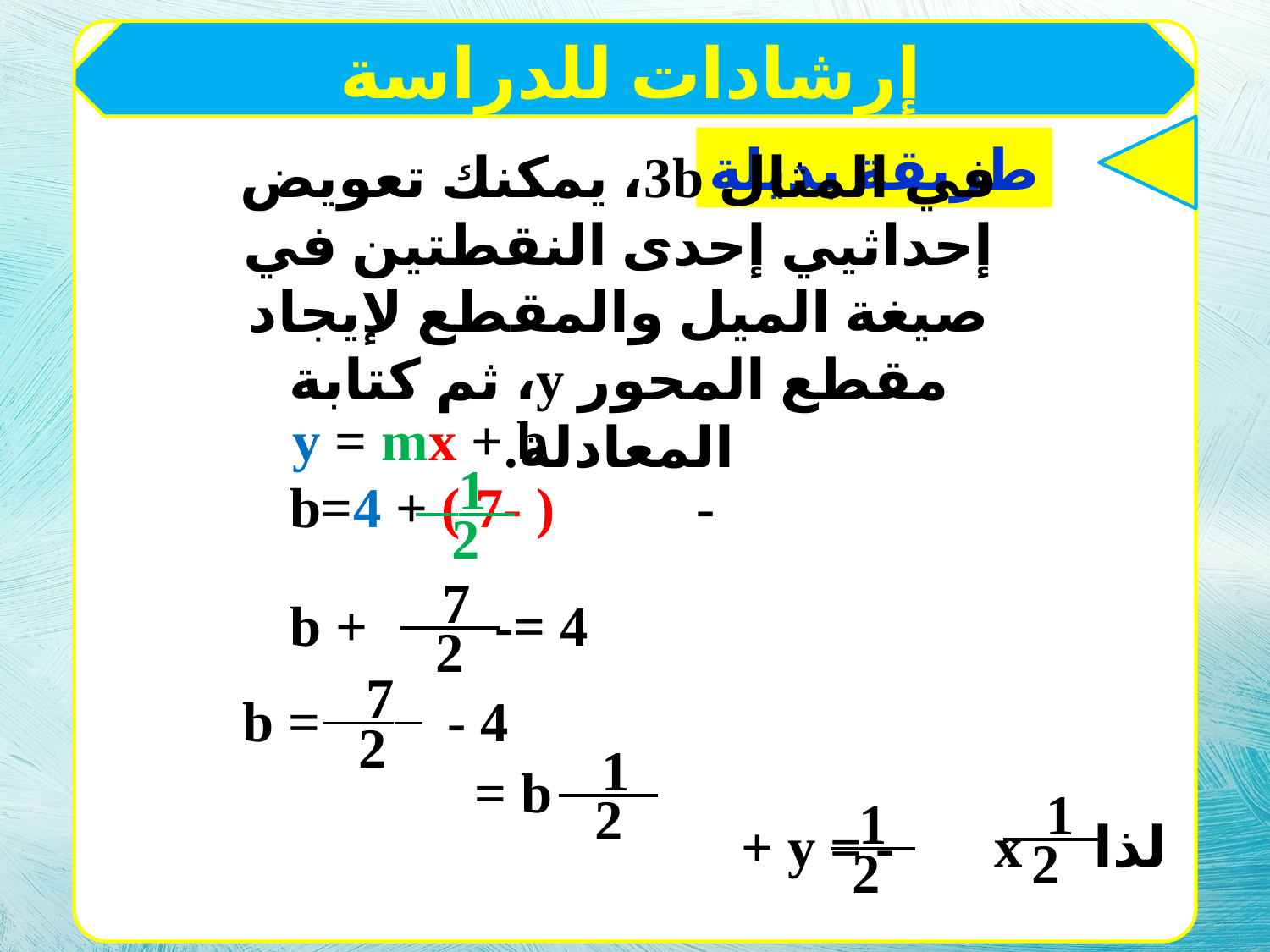

إرشادات للدراسة
طريقة بديلة
في المثال 3b، يمكنك تعويض إحداثيي إحدى النقطتين في صيغة الميل والمقطع لإيجاد مقطع المحور y، ثم كتابة المعادلة.
y = mx + b
  1
 2
 -          ( -7 ) + b=4
  7
 2
4 =-         + b
  7
 2
4 -         = b
  1
 2
b =
  1
    2
  1
    2
لذا     y = -       x +